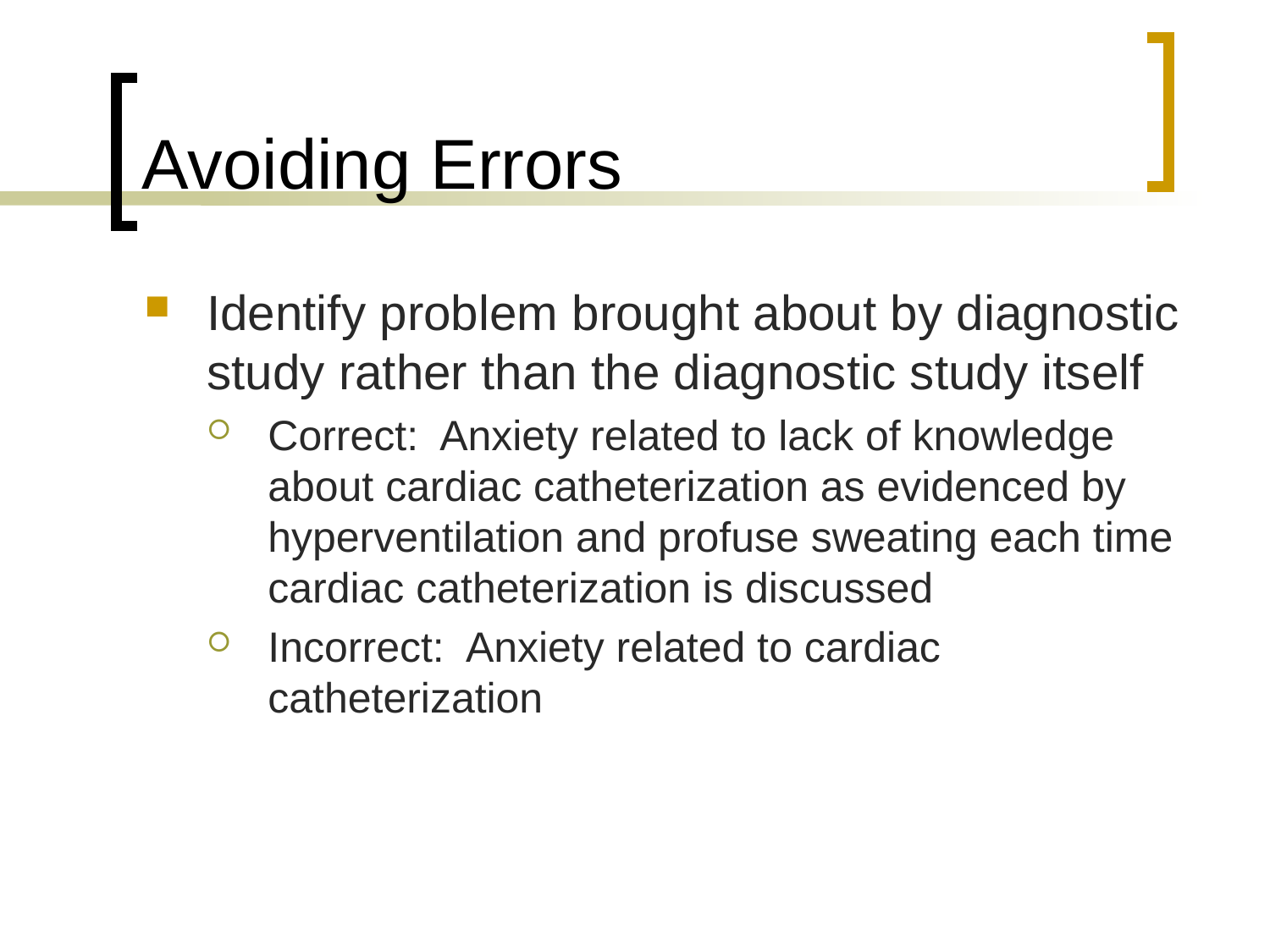

# Avoiding Errors
Identify problem brought about by diagnostic study rather than the diagnostic study itself
Correct:  Anxiety related to lack of knowledge about cardiac catheterization as evidenced by hyperventilation and profuse sweating each time cardiac catheterization is discussed
Incorrect:  Anxiety related to cardiac catheterization